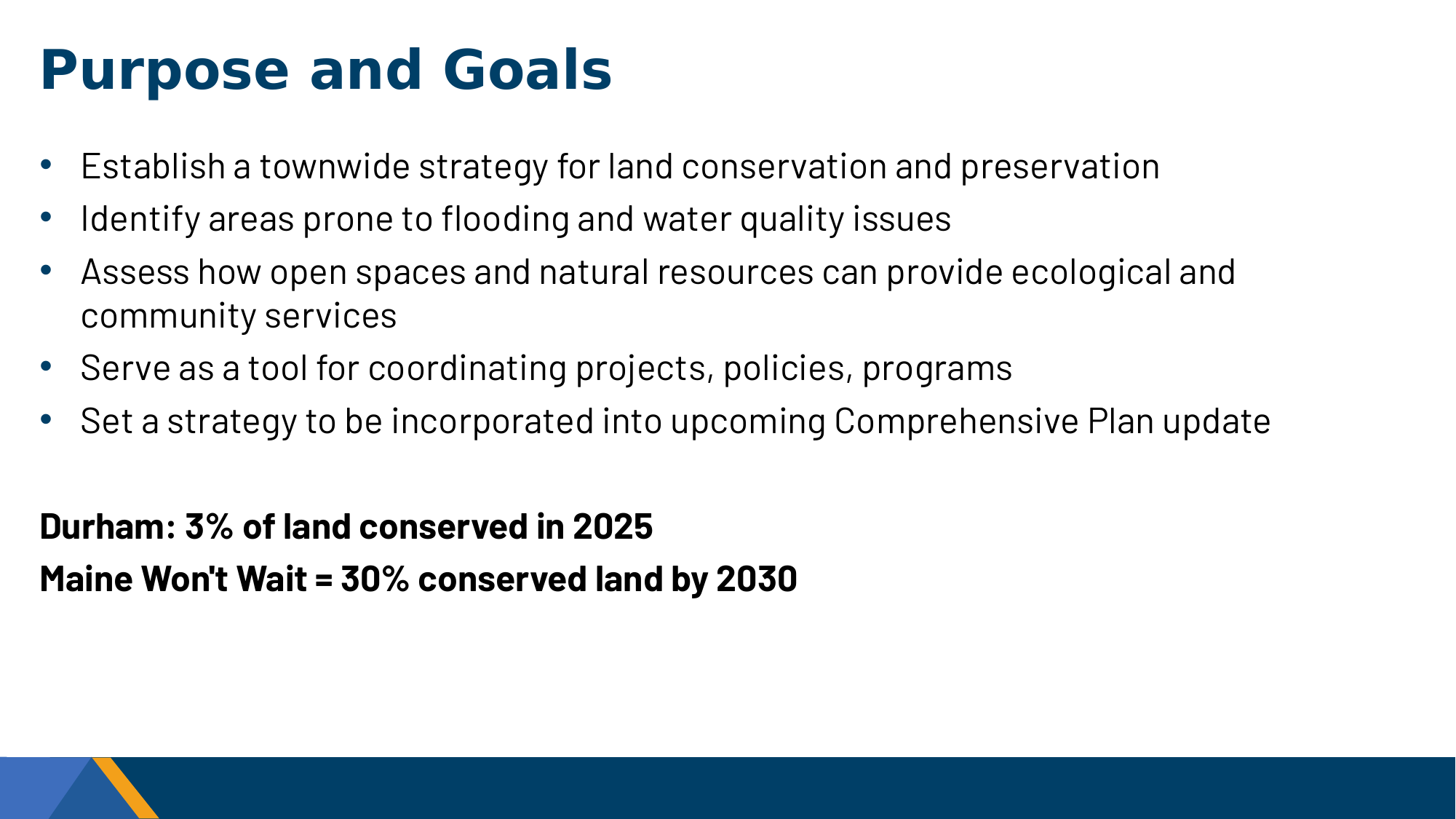

# Purpose and Goals
Establish a townwide strategy for land conservation and preservation
Identify areas prone to flooding and water quality issues
Assess how open spaces and natural resources can provide ecological and community services
Serve as a tool for coordinating projects, policies, programs
Set a strategy to be incorporated into upcoming Comprehensive Plan update

Durham: 3% of land conserved in 2025
Maine Won't Wait = 30% conserved land by 2030